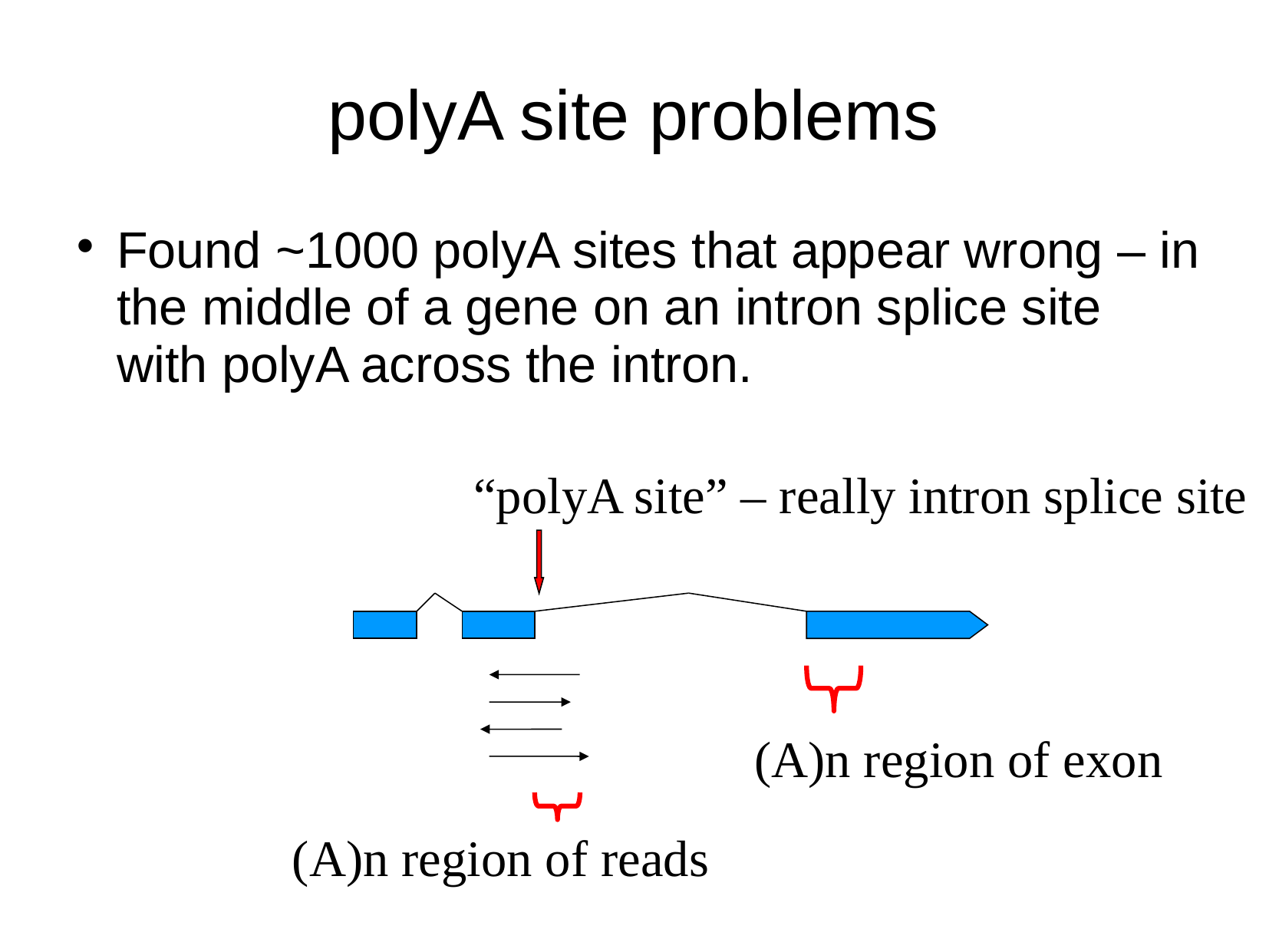

# polyA site problems
Found ~1000 polyA sites that appear wrong – in the middle of a gene on an intron splice site with polyA across the intron.

“polyA site” – really intron splice site

(A)n region of exon

(A)n region of reads